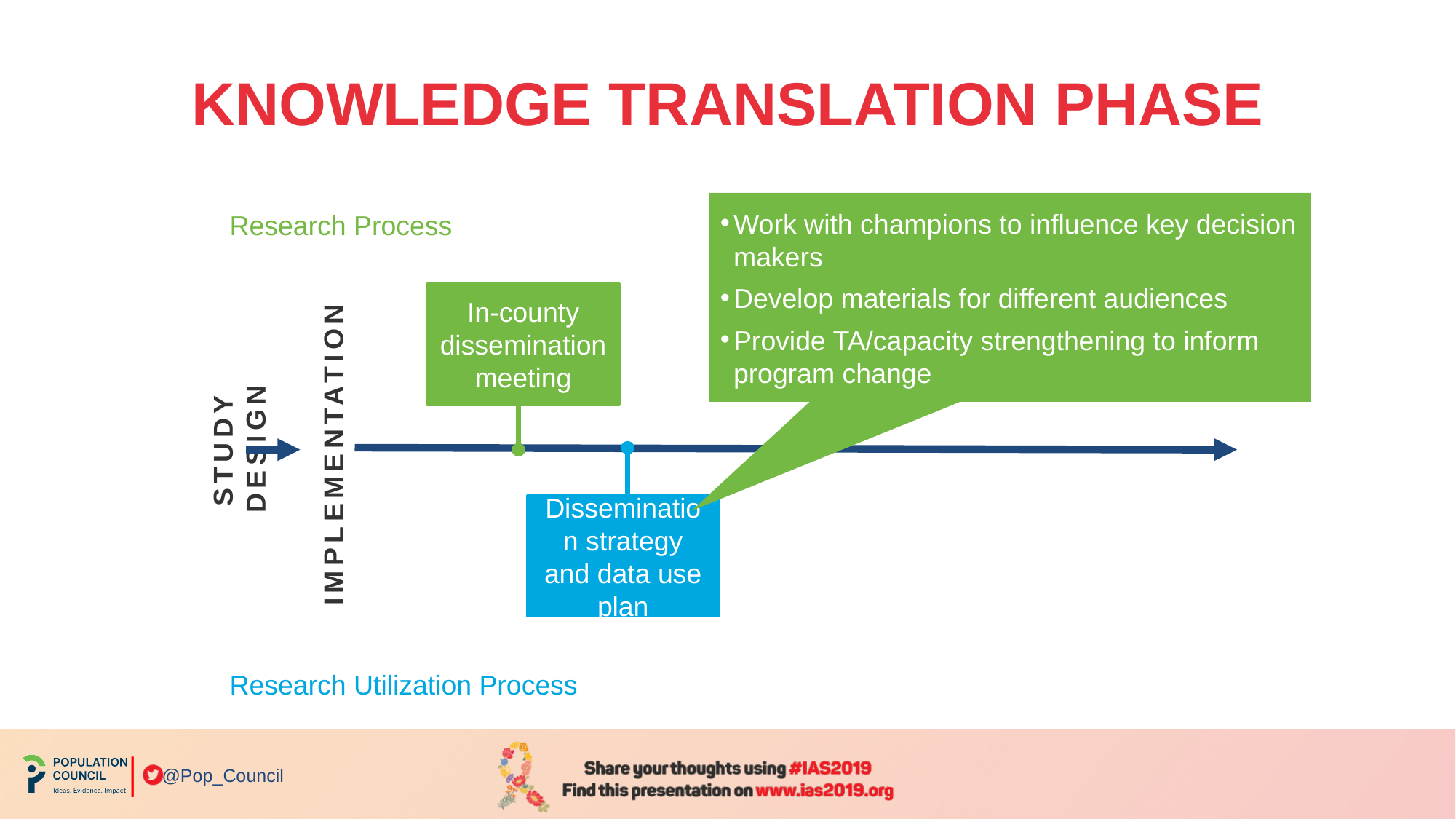

# KNOWLEDGE TRANSLATION PHASE
Work with champions to influence key decision makers
Develop materials for different audiences
Provide TA/capacity strengthening to inform program change
Research Process
In-county dissemination meeting
IMPLEMENTATION
STUDY DESIGN
Dissemination strategy and data use plan
Research Utilization Process